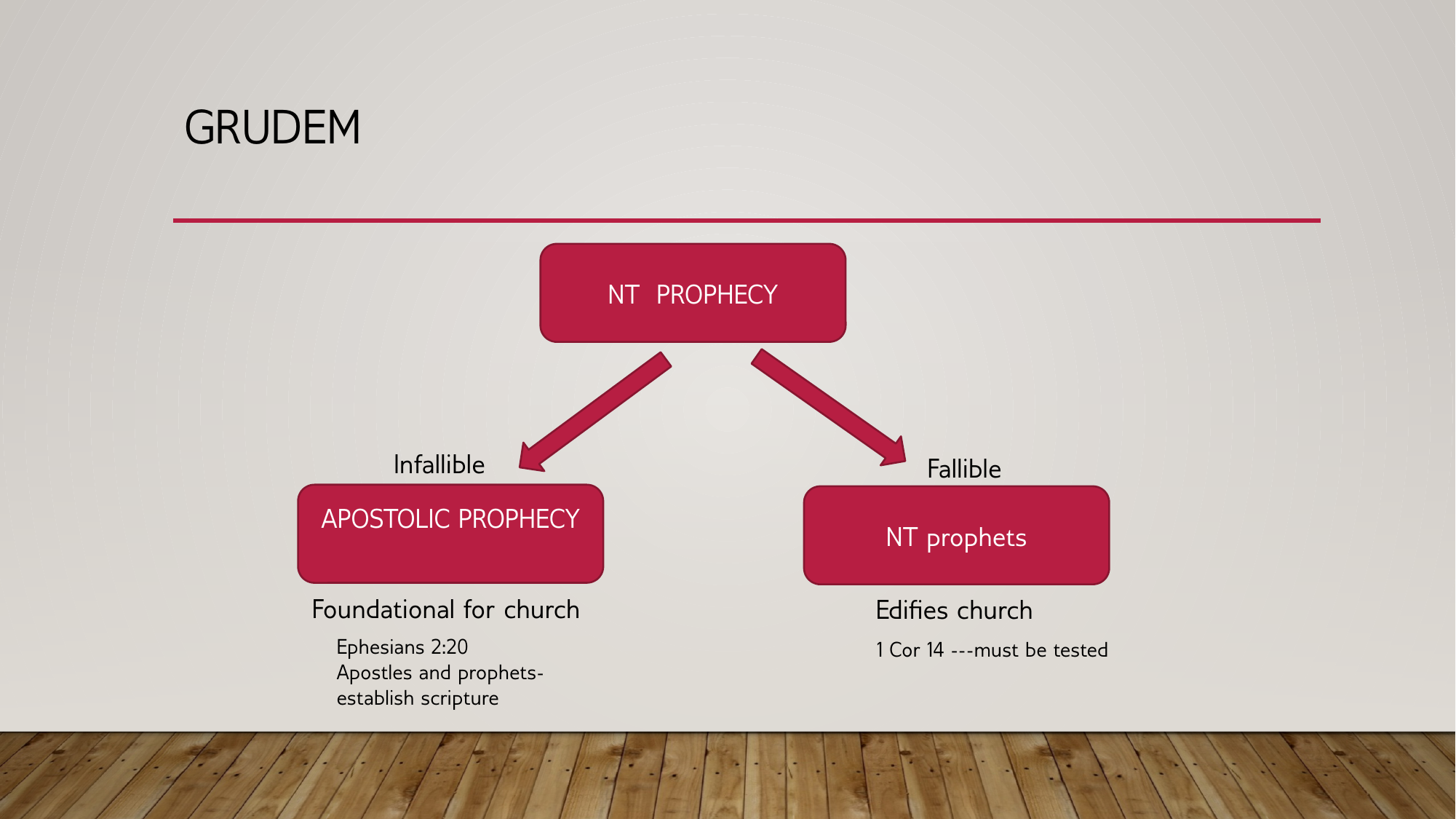

# grudem
NT  PROPHECY

Infallible
Fallible
APOSTOLIC PROPHECY

NT prophets
Foundational for church
Edifies church
Ephesians 2:20
Apostles and prophets- establish scripture
1 Cor 14 ---must be tested